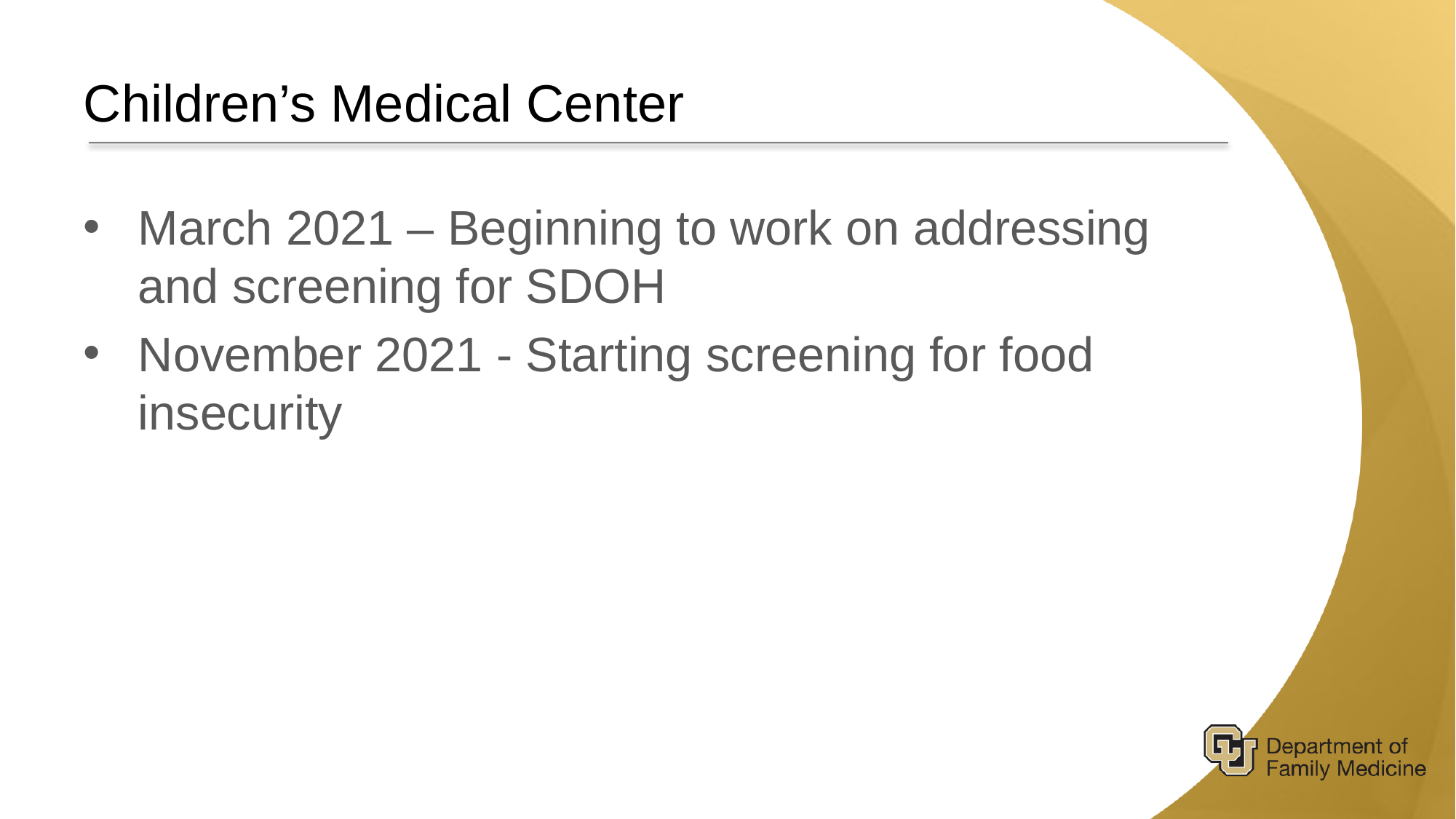

# Children’s Medical Center
March 2021 – Beginning to work on addressing and screening for SDOH
November 2021 - Starting screening for food insecurity